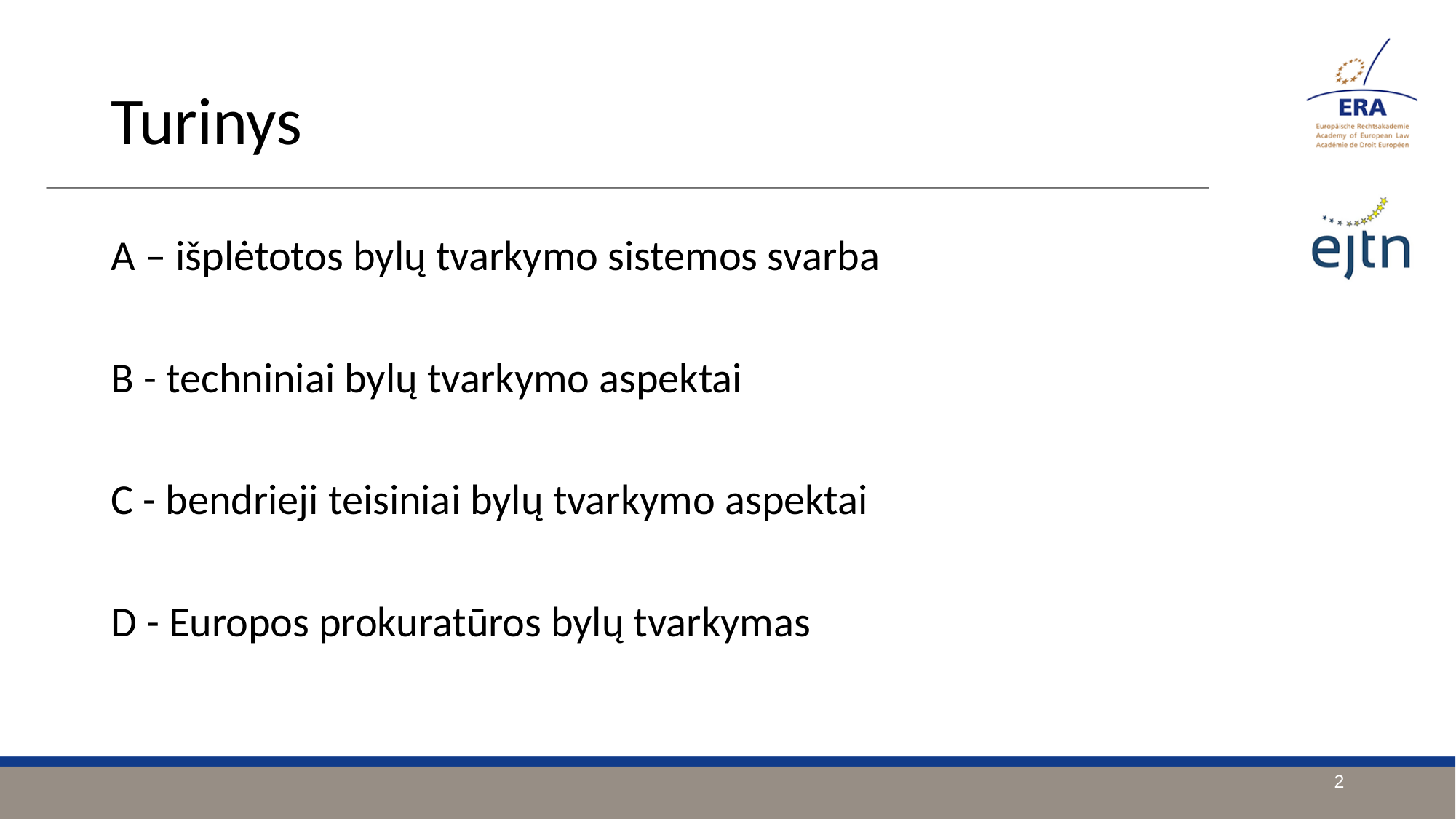

Turinys

A – išplėtotos bylų tvarkymo sistemos svarba

B - techniniai bylų tvarkymo aspektai

C - bendrieji teisiniai bylų tvarkymo aspektai

D - Europos prokuratūros bylų tvarkymas

2